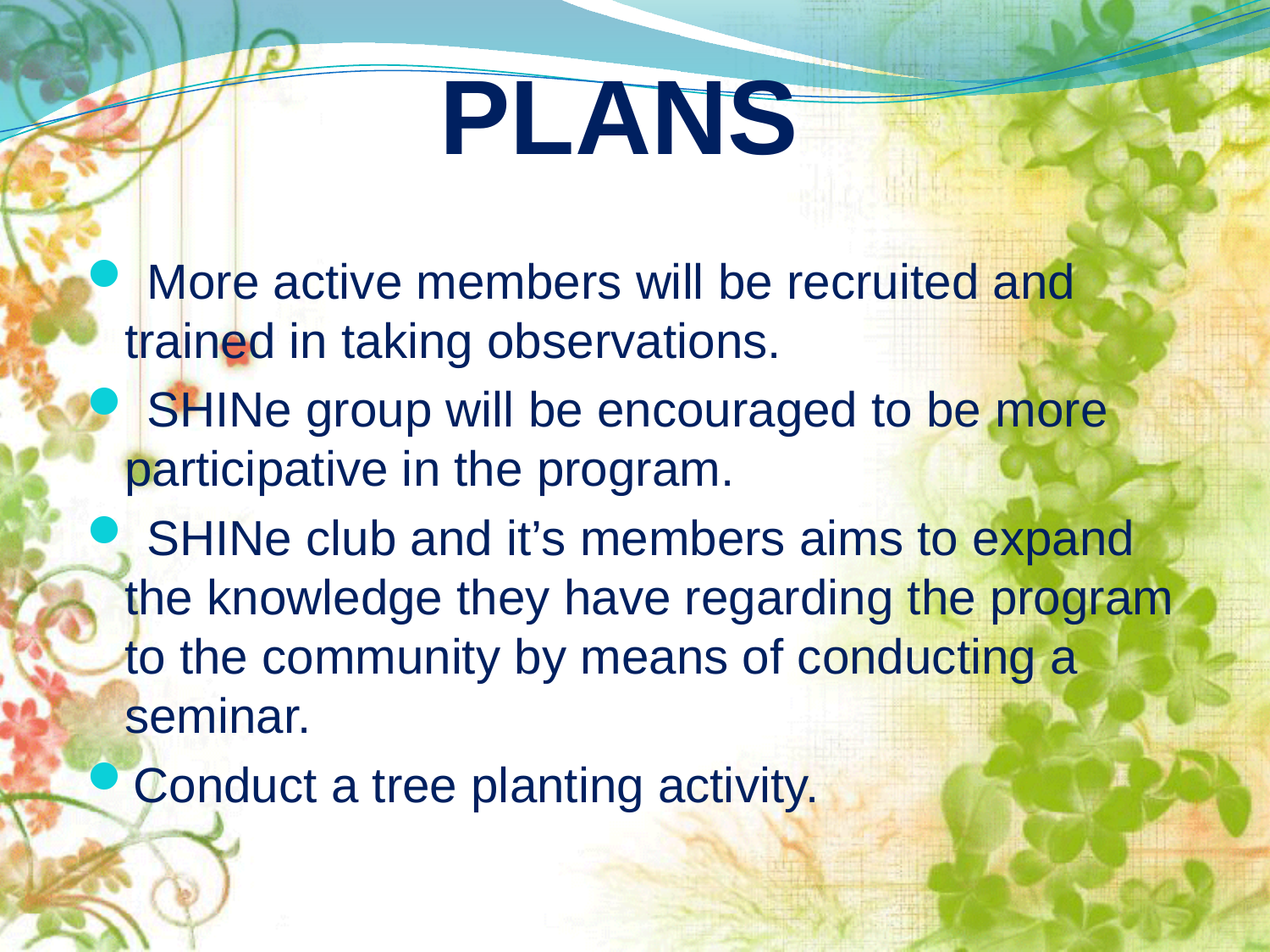

Plans
 More active members will be recruited and trained in taking observations.
 SHINe group will be encouraged to be more participative in the program.
 SHINe club and it’s members aims to expand the knowledge they have regarding the program to the community by means of conducting a seminar.
Conduct a tree planting activity.